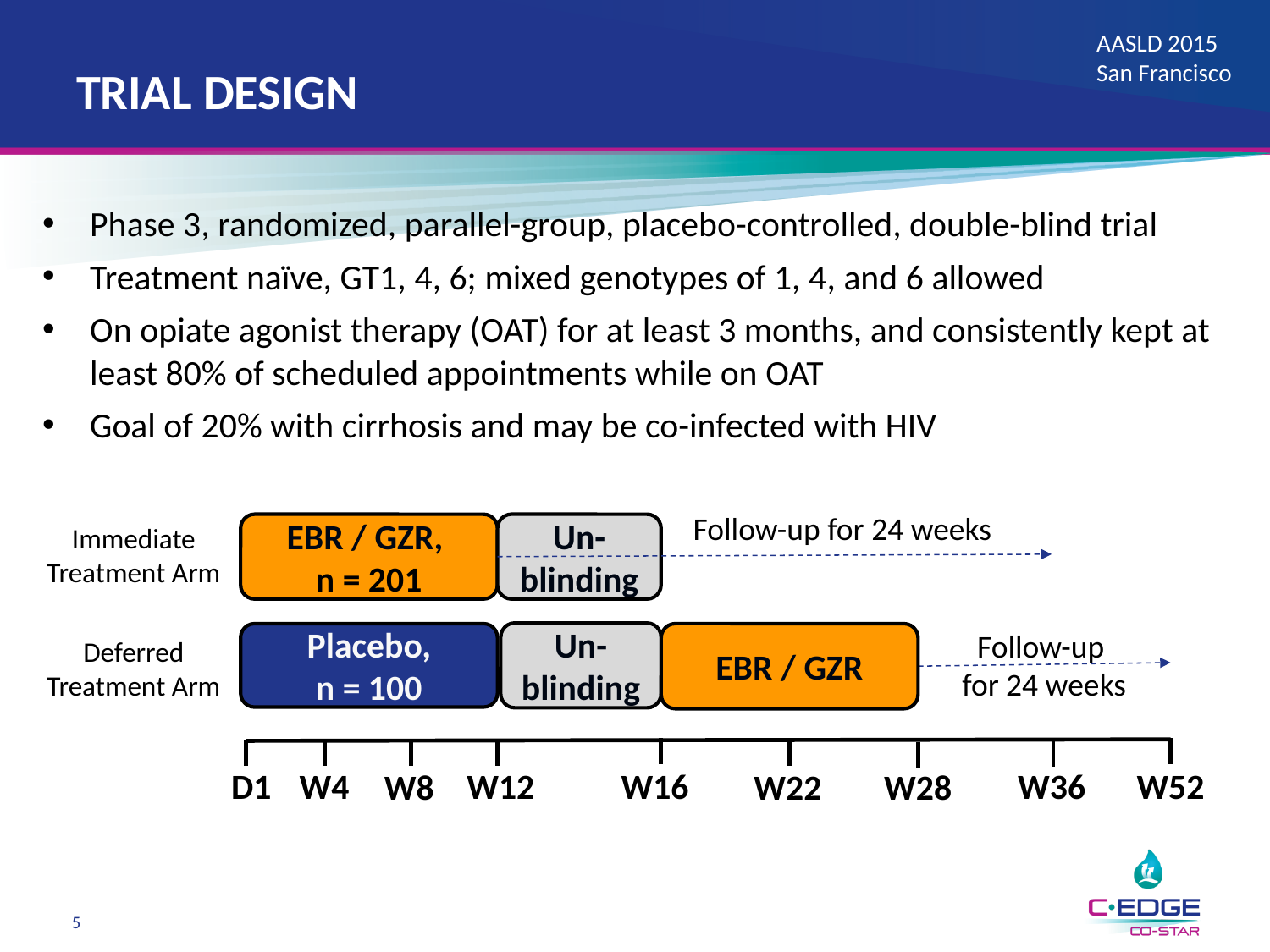

# Trial design
Phase 3, randomized, parallel-group, placebo-controlled, double-blind trial
Treatment naïve, GT1, 4, 6; mixed genotypes of 1, 4, and 6 allowed
On opiate agonist therapy (OAT) for at least 3 months, and consistently kept at least 80% of scheduled appointments while on OAT
Goal of 20% with cirrhosis and may be co-infected with HIV
Follow-up for 24 weeks
Un-blinding
Immediate Treatment Arm
EBR / GZR,
n = 201
Follow-up
for 24 weeks
Un-blinding
EBR / GZR
Placebo,
n = 100
Deferred Treatment Arm
D1
W4
W12
W16
W36
W8
W22
W28
W52